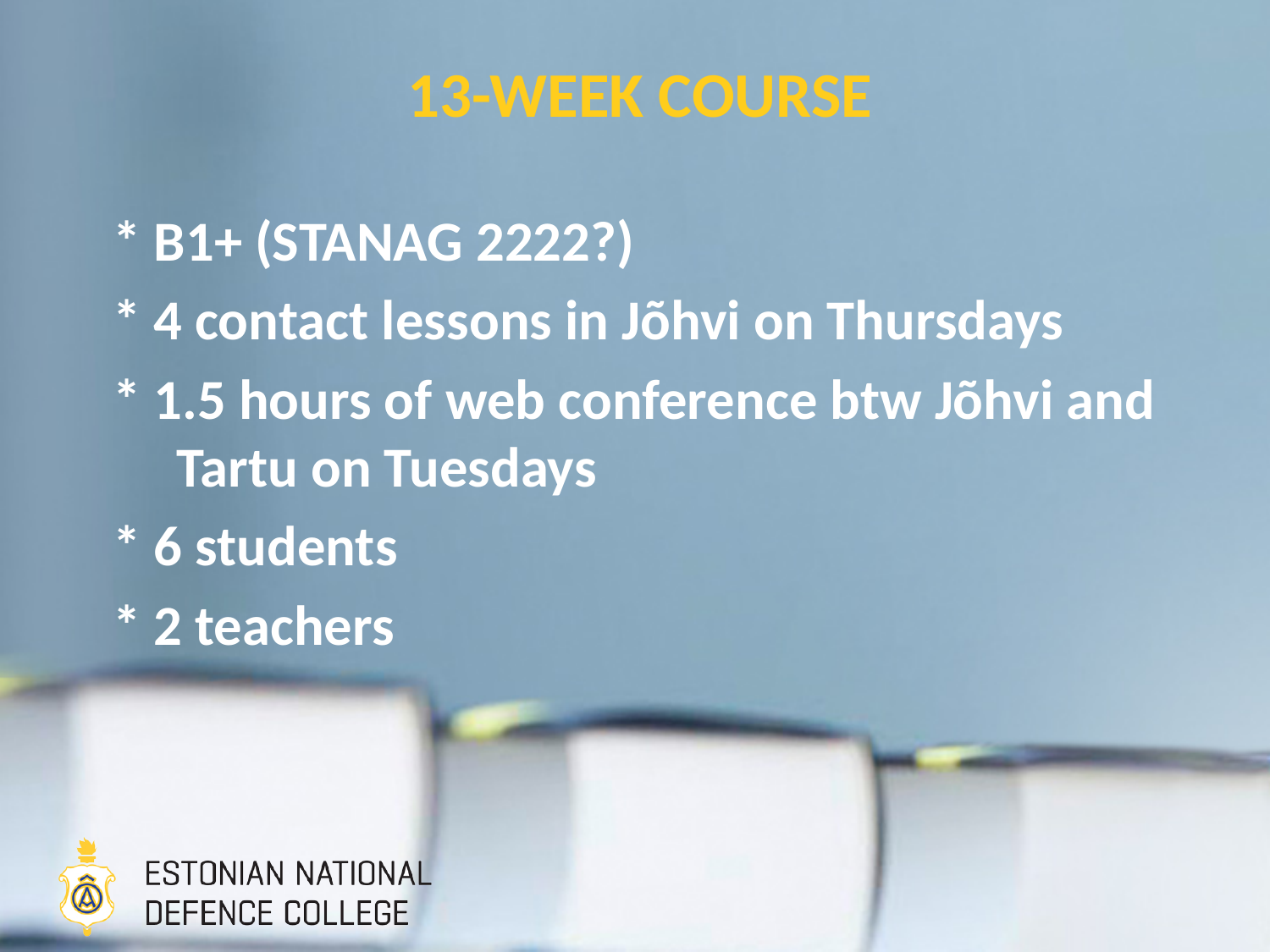

# 13-week course

* B1+ (STANAG 2222?)
* 4 contact lessons in Jõhvi on Thursdays
* 1.5 hours of web conference btw Jõhvi and      Tartu on Tuesdays
* 6 students
* 2 teachers